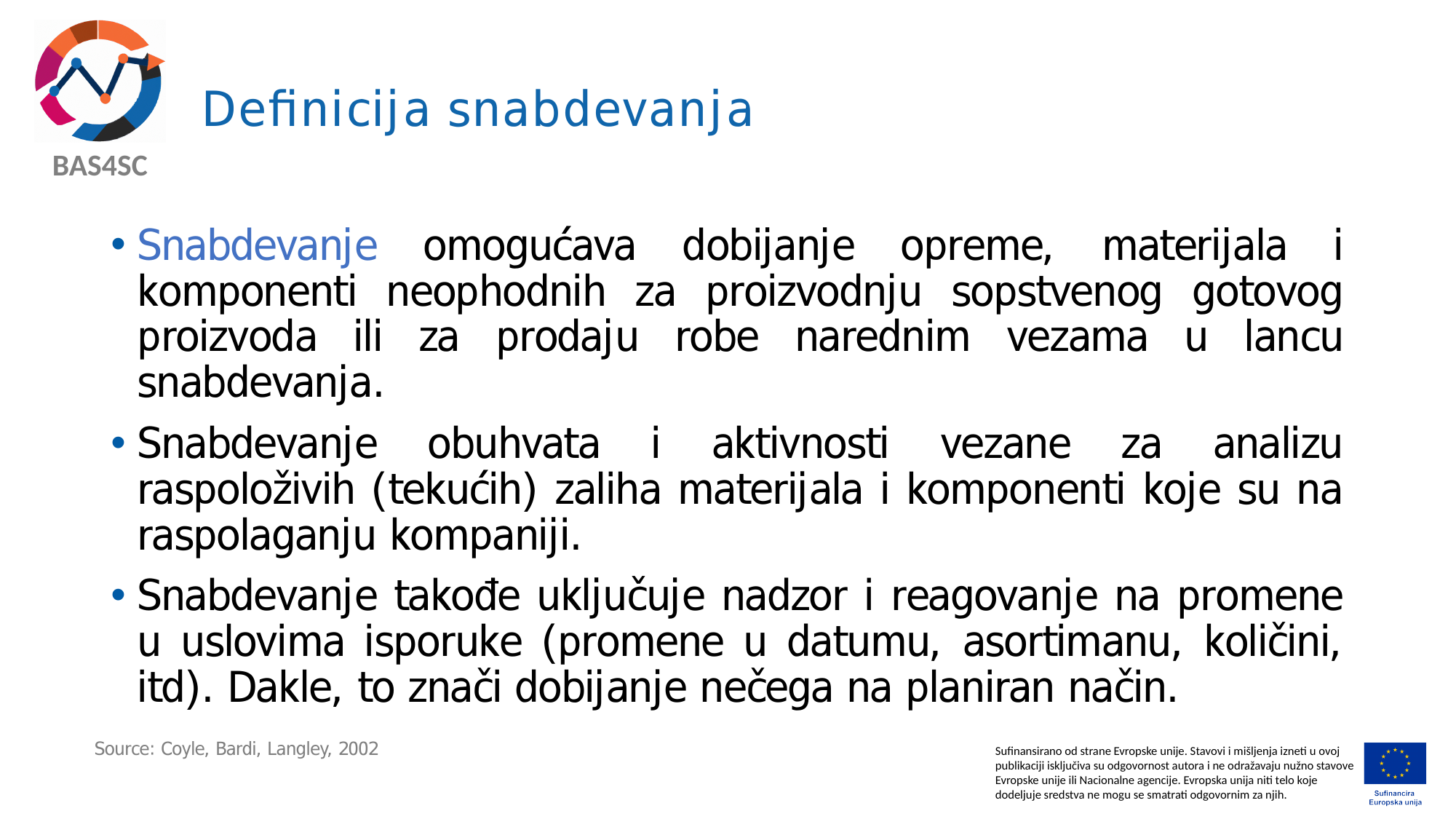

# Definicija snabdevanja
Snabdevanje omogućava dobijanje opreme, materijala i komponenti neophodnih za proizvodnju sopstvenog gotovog proizvoda ili za prodaju robe narednim vezama u lancu snabdevanja.
Snabdevanje obuhvata i aktivnosti vezane za analizu raspoloživih (tekućih) zaliha materijala i komponenti koje su na raspolaganju kompaniji.
Snabdevanje takođe uključuje nadzor i reagovanje na promene u uslovima isporuke (promene u datumu, asortimanu, količini, itd). Dakle, to znači dobijanje nečega na planiran način.
Source: Coyle, Bardi, Langley, 2002